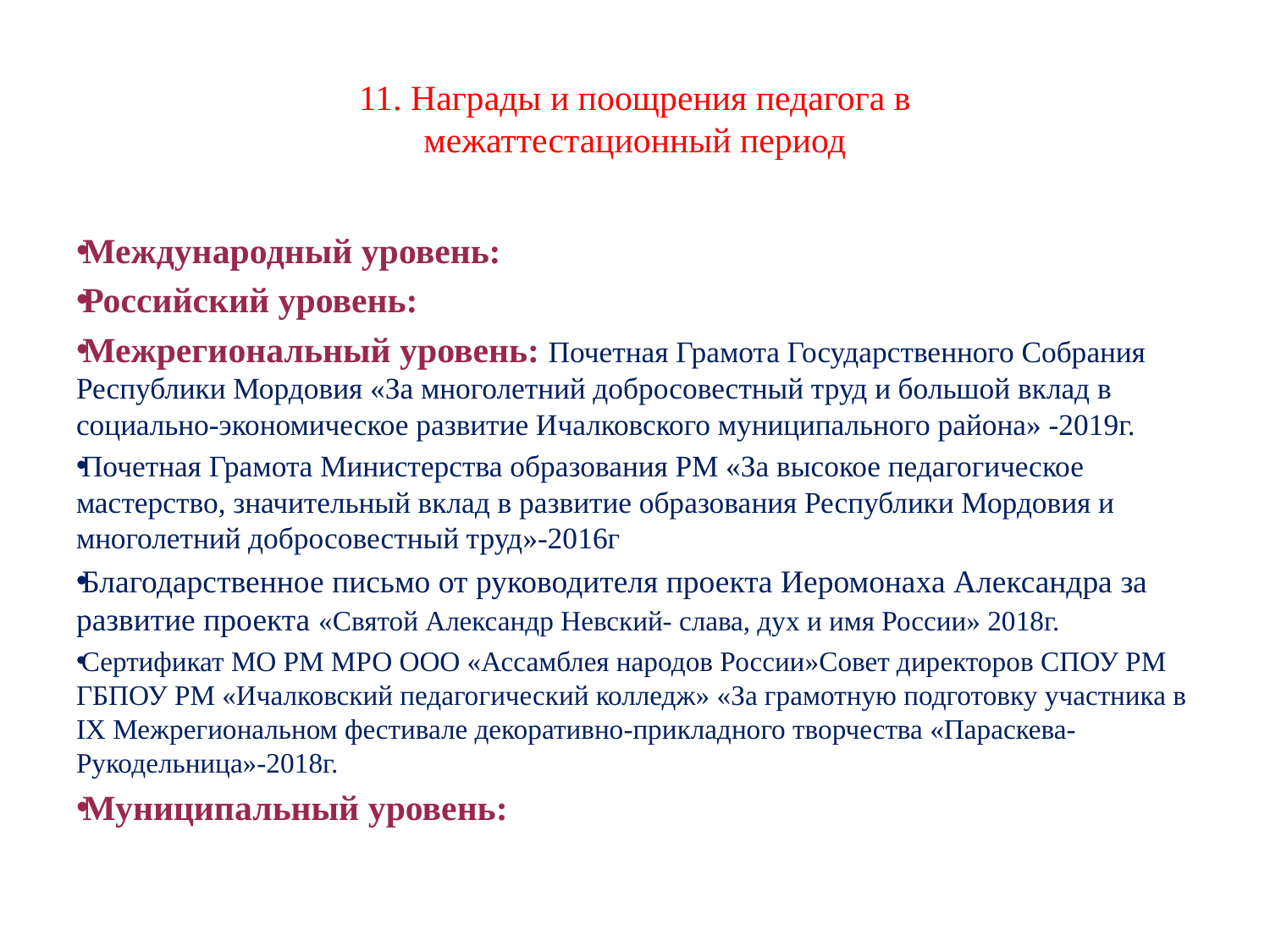

# 11. Награды и поощрения педагога в межаттестационный период
Международный уровень:
Российский уровень:
Межрегиональный уровень: Почетная Грамота Государственного Собрания Республики Мордовия «За многолетний добросовестный труд и большой вклад в социально-экономическое развитие Ичалковского муниципального района» -2019г.
Почетная Грамота Министерства образования РМ «За высокое педагогическое мастерство, значительный вклад в развитие образования Республики Мордовия и многолетний добросовестный труд»-2016г
Благодарственное письмо от руководителя проекта Иеромонаха Александра за развитие проекта «Святой Александр Невский- слава, дух и имя России» 2018г.
Сертификат МО РМ МРО ООО «Ассамблея народов России»Совет директоров СПОУ РМ ГБПОУ РМ «Ичалковский педагогический колледж» «За грамотную подготовку участника в IX Межрегиональном фестивале декоративно-прикладного творчества «Параскева-Рукодельница»-2018г.
Муниципальный уровень: